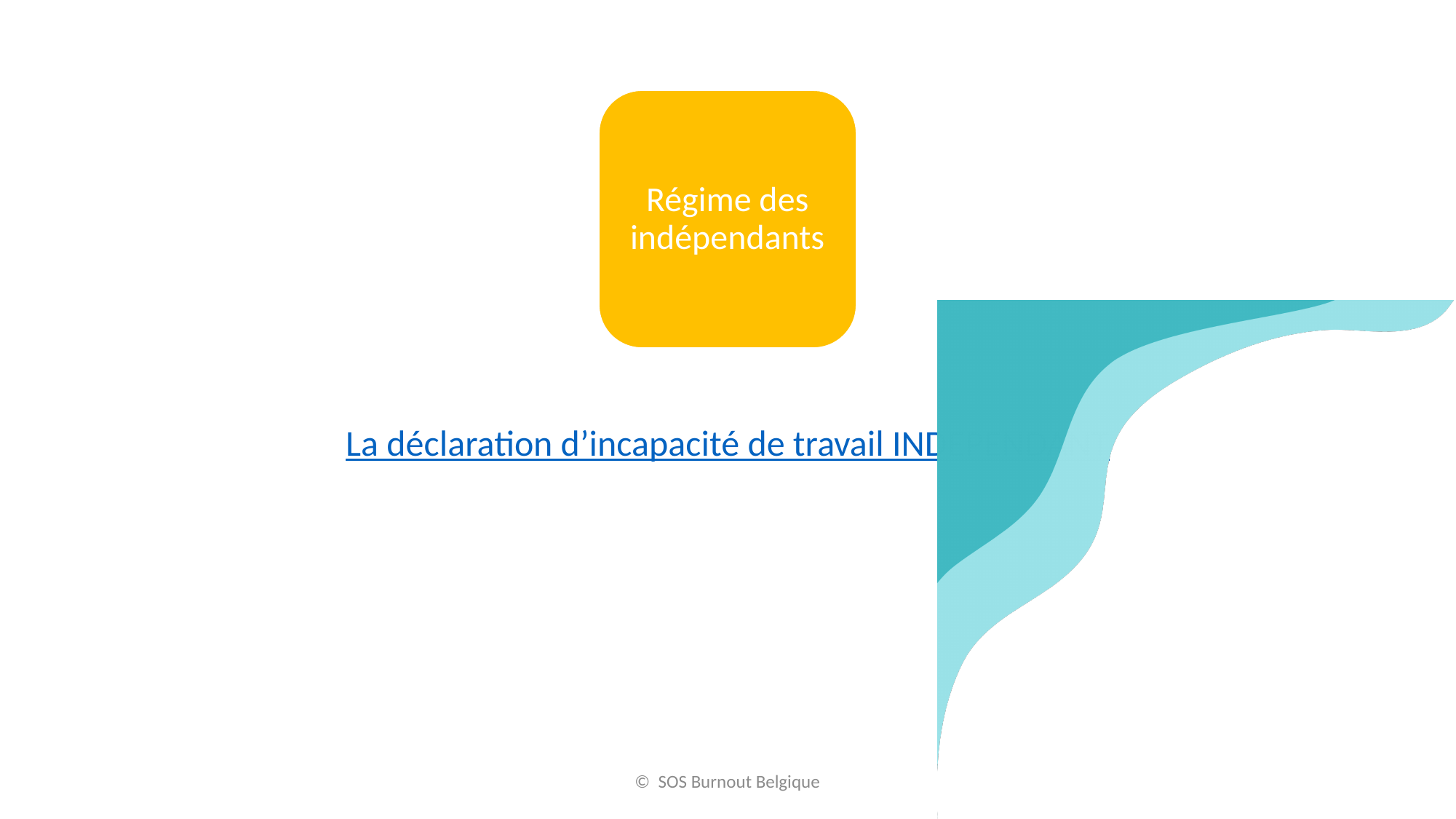

Régime des indépendants

La déclaration d’incapacité de travail INDEPENDANT
©  SOS Burnout Belgique